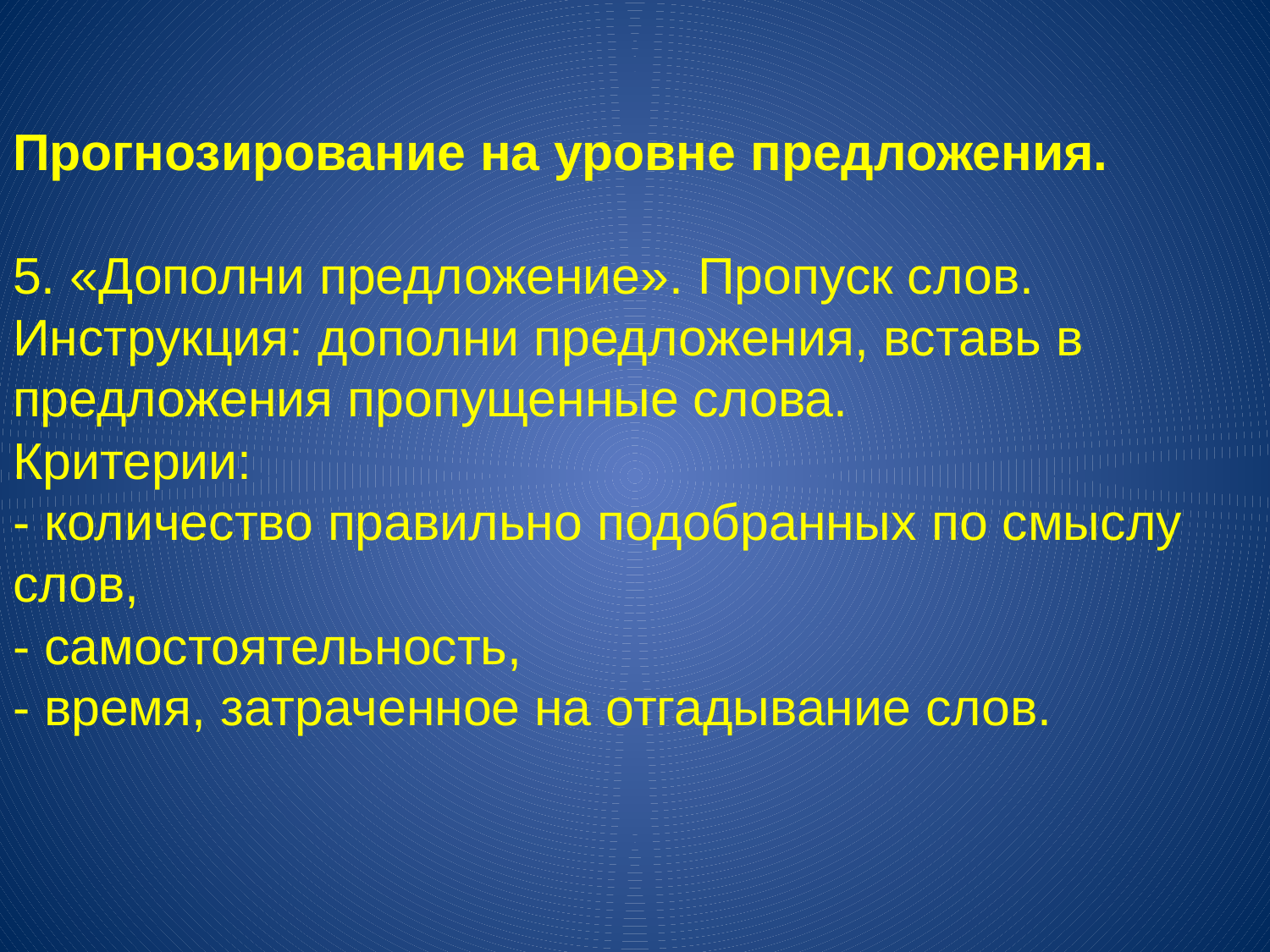

# Прогнозирование на уровне предложения. 5. «Дополни предложение». Пропуск слов. Инструкция: дополни предложения, вставь в предложения пропущенные слова. Критерии: - количество правильно подобранных по смыслу слов, - самостоятельность, - время, затраченное на отгадывание слов.